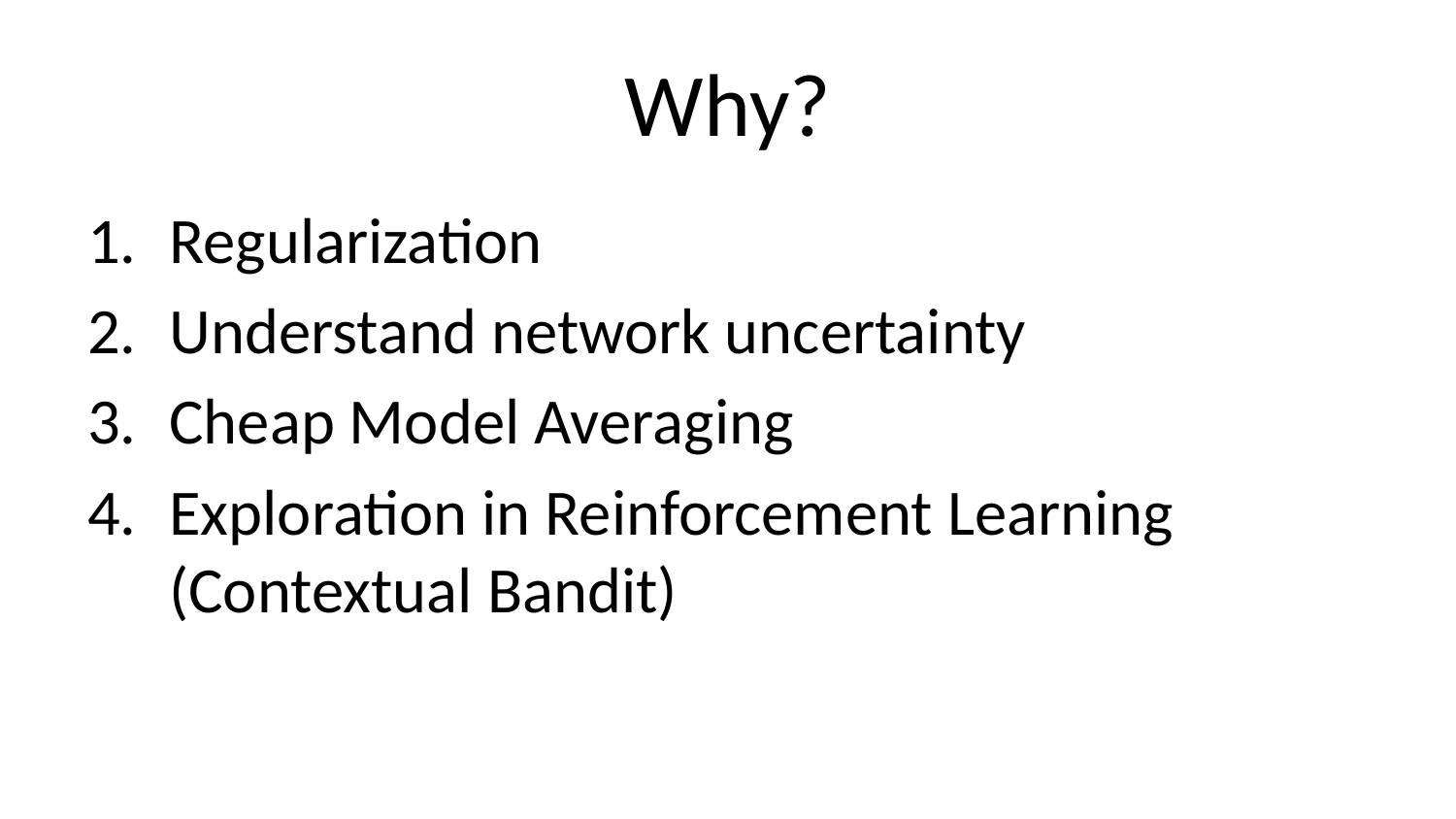

# Why?
Regularization
Understand network uncertainty
Cheap Model Averaging
Exploration in Reinforcement Learning (Contextual Bandit)